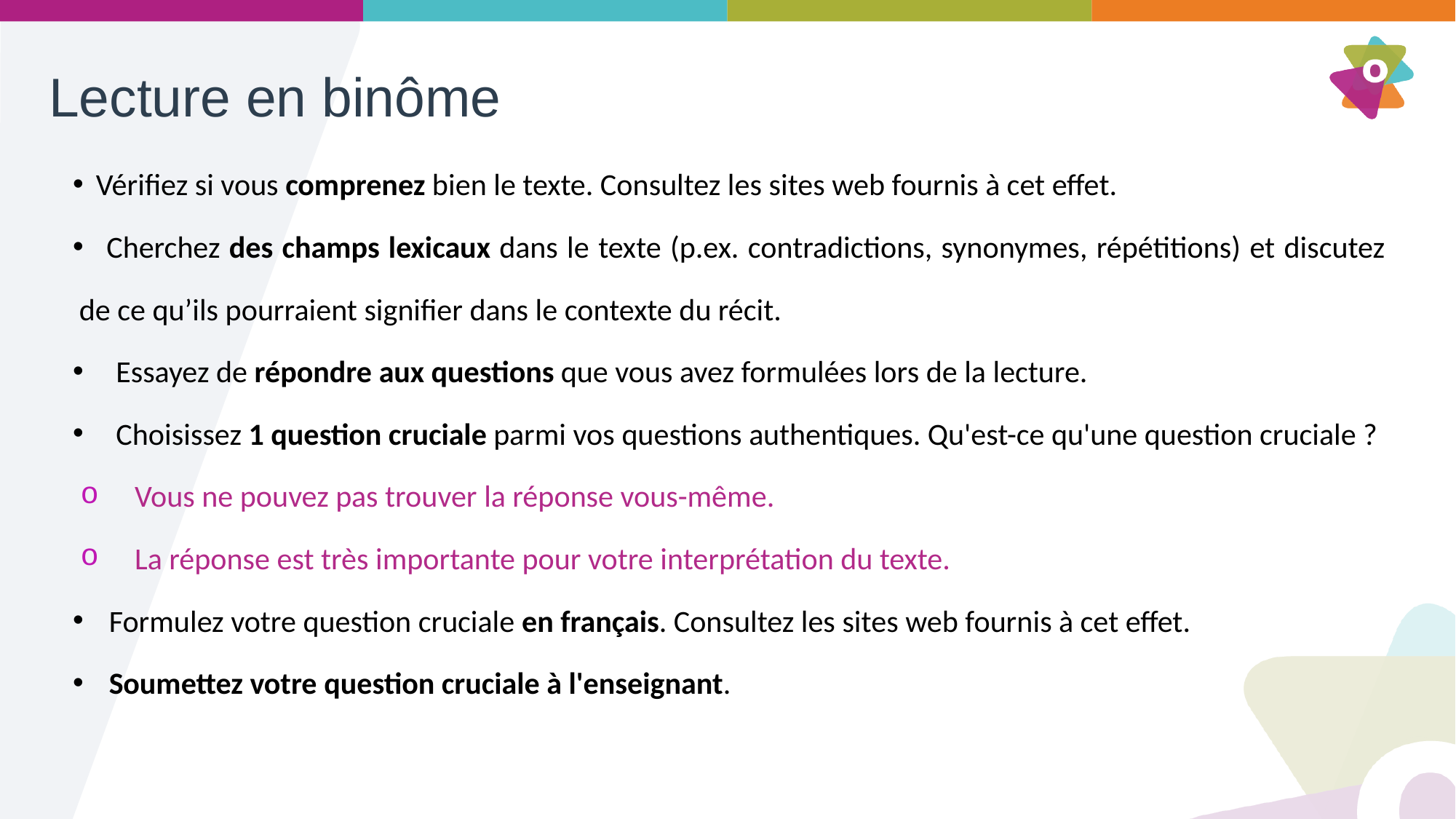

# Lecture en binôme
 Vérifiez si vous comprenez bien le texte. Consultez les sites web fournis à cet effet.
  Cherchez des champs lexicaux dans le texte (p.ex. contradictions, synonymes, répétitions) et discutez de ce qu’ils pourraient signifier dans le contexte du récit.
    Essayez de répondre aux questions que vous avez formulées lors de la lecture.
    Choisissez 1 question cruciale parmi vos questions authentiques. Qu'est-ce qu'une question cruciale ?
Vous ne pouvez pas trouver la réponse vous-même.
La réponse est très importante pour votre interprétation du texte.
   Formulez votre question cruciale en français. Consultez les sites web fournis à cet effet.
   Soumettez votre question cruciale à l'enseignant.